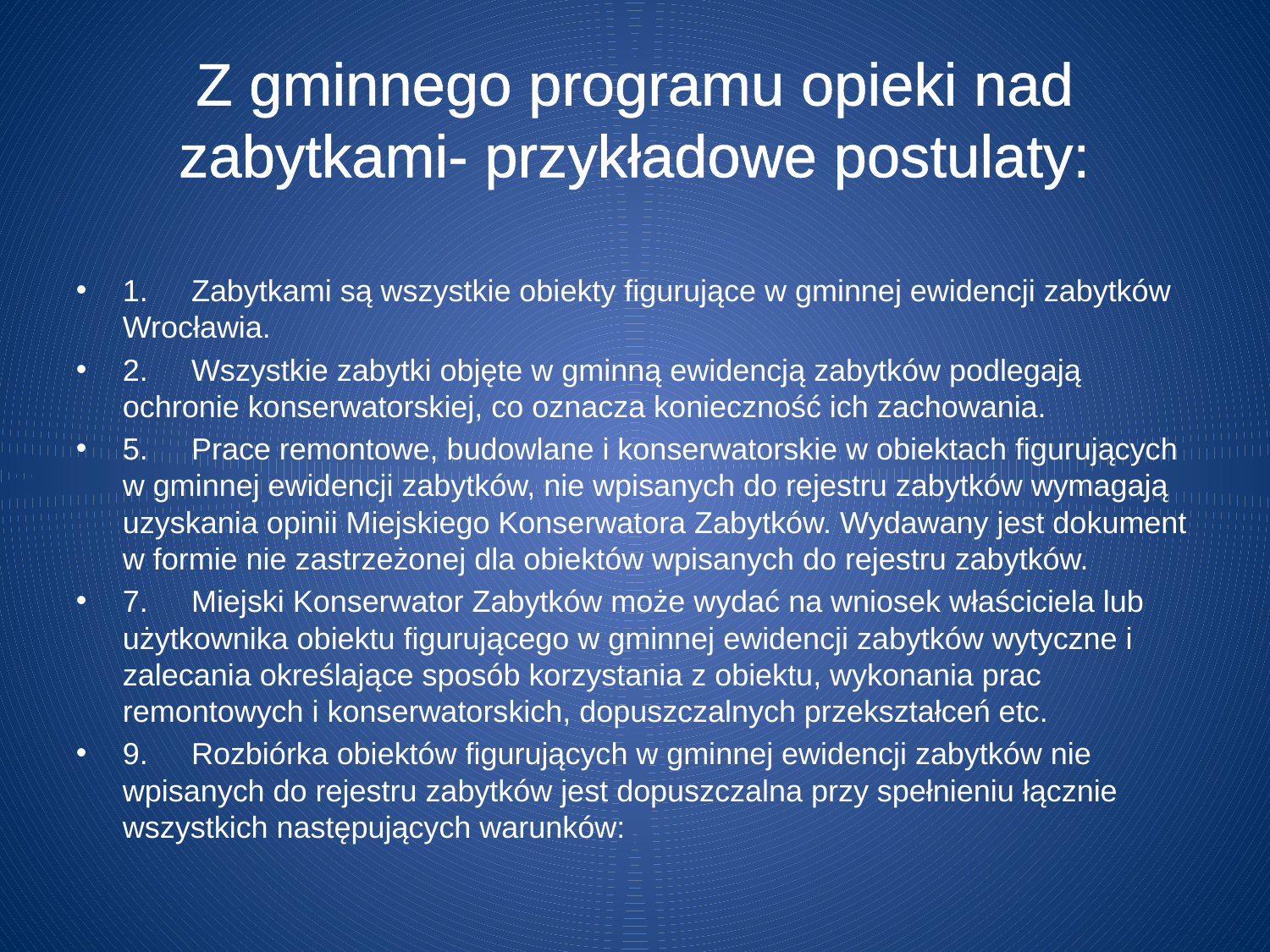

# Z gminnego programu opieki nad zabytkami- przykładowe postulaty:

1.	Zabytkami są wszystkie obiekty figurujące w gminnej ewidencji zabytków Wrocławia.
2.	Wszystkie zabytki objęte w gminną ewidencją zabytków podlegają ochronie konserwatorskiej, co oznacza konieczność ich zachowania.
5.	Prace remontowe, budowlane i konserwatorskie w obiektach figurujących w gminnej ewidencji zabytków, nie wpisanych do rejestru zabytków wymagają uzyskania opinii Miejskiego Konserwatora Zabytków. Wydawany jest dokument w formie nie zastrzeżonej dla obiektów wpisanych do rejestru zabytków.
7.	Miejski Konserwator Zabytków może wydać na wniosek właściciela lub użytkownika obiektu figurującego w gminnej ewidencji zabytków wytyczne i  zalecania określające sposób korzystania z obiektu, wykonania prac remontowych i konserwatorskich, dopuszczalnych przekształceń etc.
9.	Rozbiórka obiektów figurujących w gminnej ewidencji zabytków nie wpisanych do rejestru zabytków jest dopuszczalna przy spełnieniu łącznie wszystkich następujących warunków: